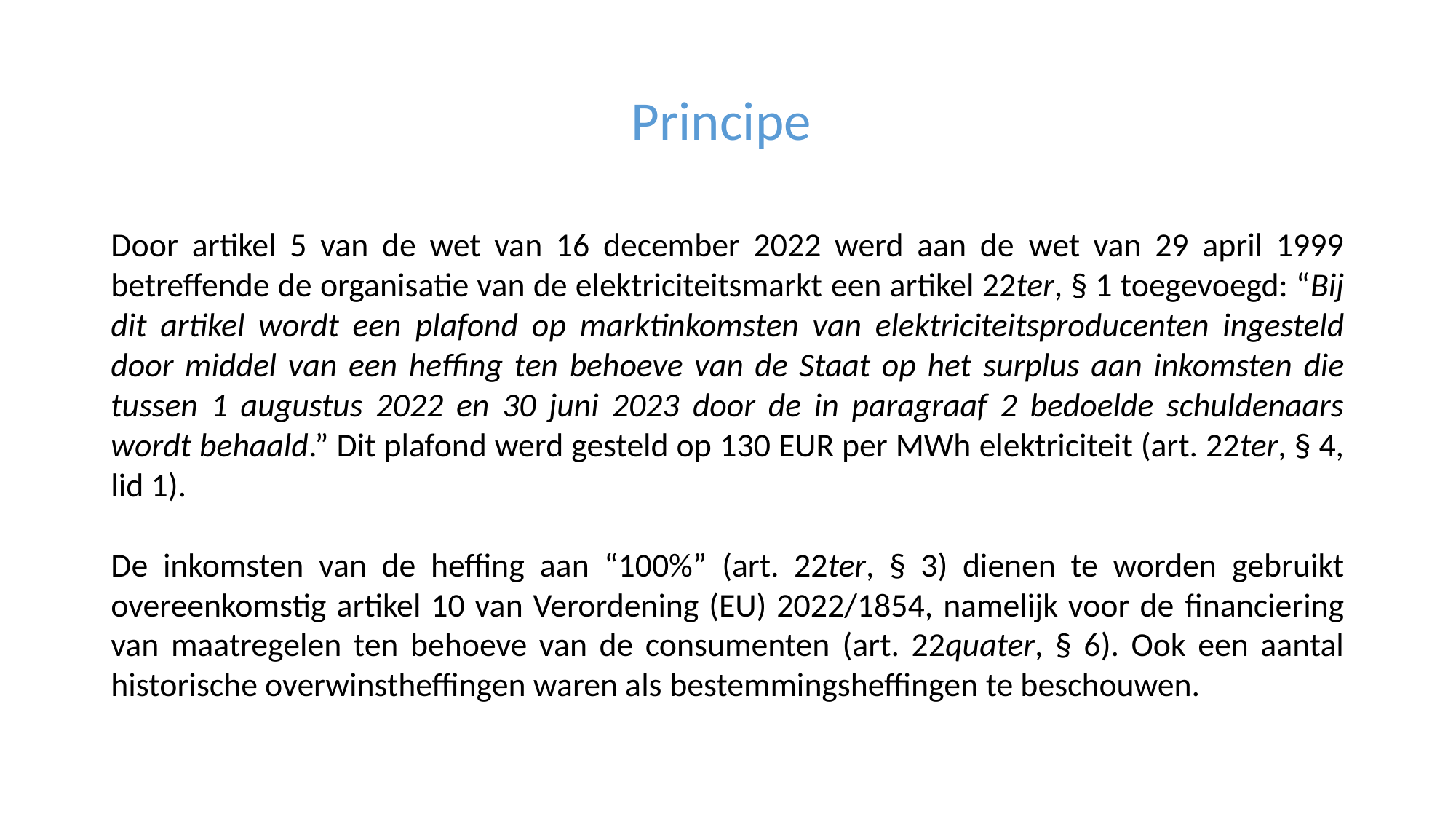

# Principe
Door artikel 5 van de wet van 16 december 2022 werd aan de wet van 29 april 1999 betreffende de organisatie van de elektriciteitsmarkt een artikel 22ter, § 1 toegevoegd: “Bij dit artikel wordt een plafond op marktinkomsten van elektriciteitsproducenten ingesteld door middel van een heffing ten behoeve van de Staat op het surplus aan inkomsten die tussen 1 augustus 2022 en 30 juni 2023 door de in paragraaf 2 bedoelde schuldenaars wordt behaald.” Dit plafond werd gesteld op 130 EUR per MWh elektriciteit (art. 22ter, § 4, lid 1).

De inkomsten van de heffing aan “100%” (art. 22ter, § 3) dienen te worden gebruikt overeenkomstig artikel 10 van Verordening (EU) 2022/1854, namelijk voor de financiering van maatregelen ten behoeve van de consumenten (art. 22quater, § 6). Ook een aantal historische overwinstheffingen waren als bestemmingsheffingen te beschouwen.